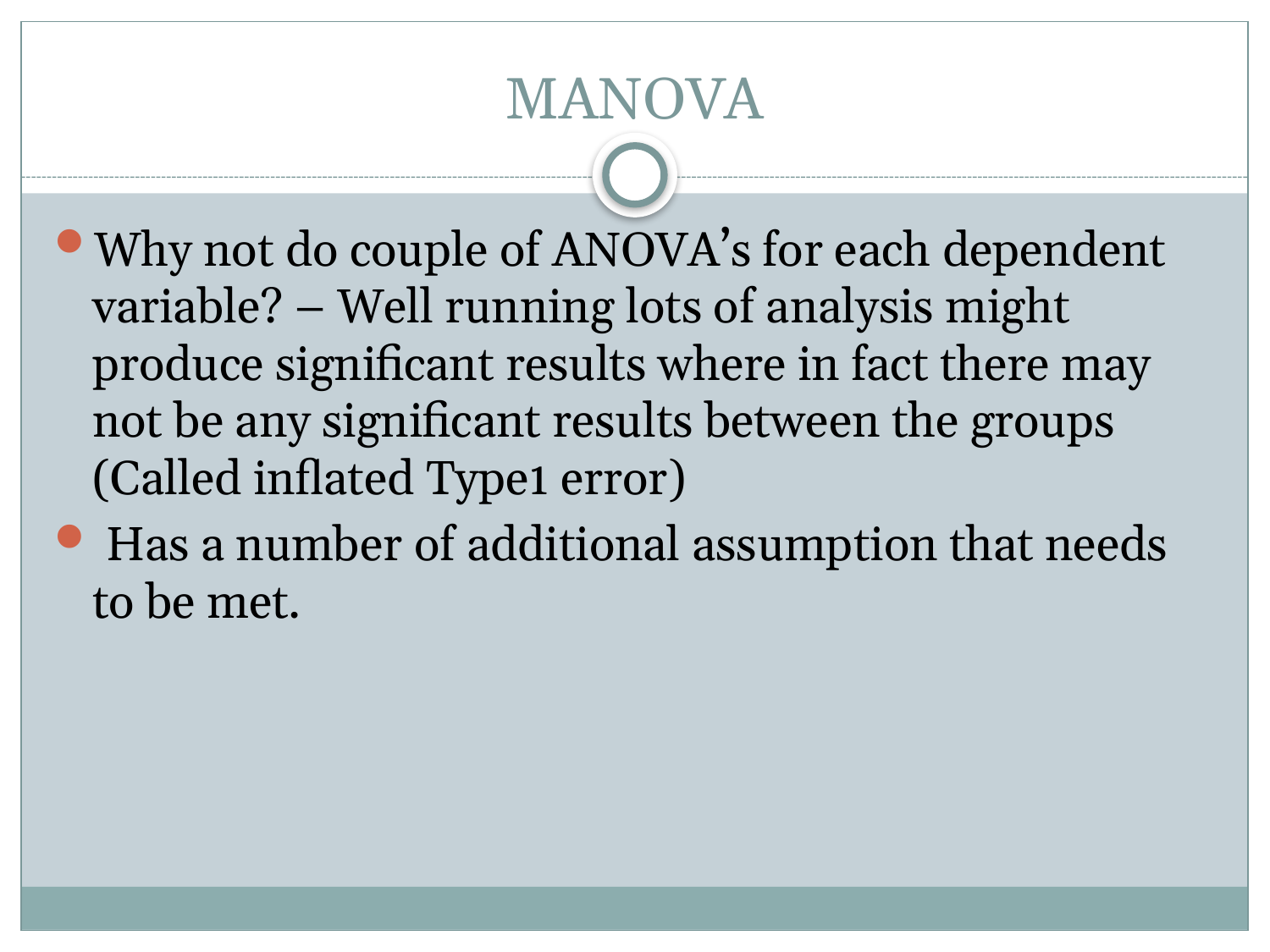

# MANOVA
Why not do couple of ANOVA’s for each dependent variable? – Well running lots of analysis might produce significant results where in fact there may not be any significant results between the groups (Called inflated Type1 error)
 Has a number of additional assumption that needs to be met.